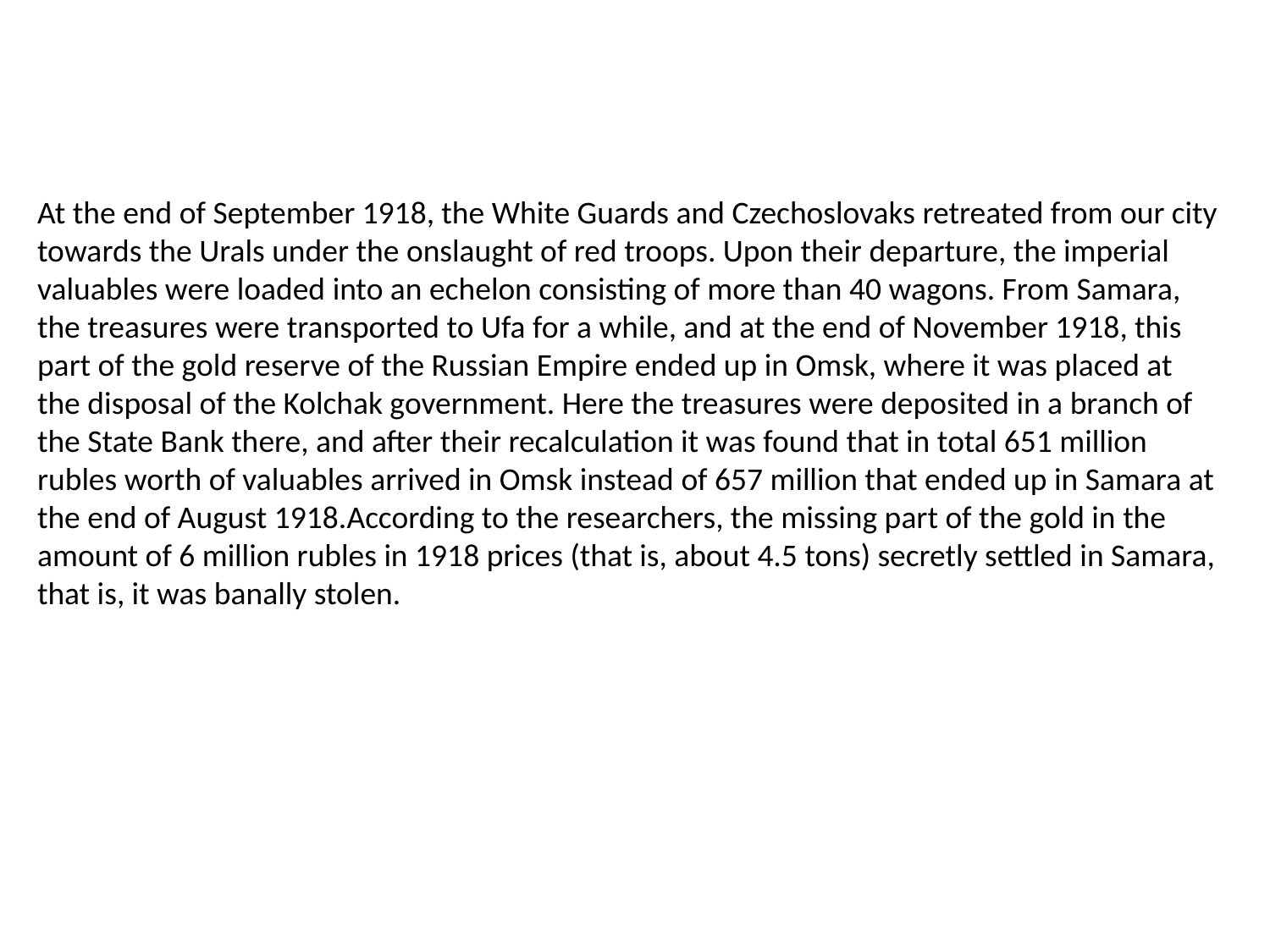

At the end of September 1918, the White Guards and Czechoslovaks retreated from our city towards the Urals under the onslaught of red troops. Upon their departure, the imperial valuables were loaded into an echelon consisting of more than 40 wagons. From Samara, the treasures were transported to Ufa for a while, and at the end of November 1918, this part of the gold reserve of the Russian Empire ended up in Omsk, where it was placed at the disposal of the Kolchak government. Here the treasures were deposited in a branch of the State Bank there, and after their recalculation it was found that in total 651 million rubles worth of valuables arrived in Omsk instead of 657 million that ended up in Samara at the end of August 1918.According to the researchers, the missing part of the gold in the amount of 6 million rubles in 1918 prices (that is, about 4.5 tons) secretly settled in Samara, that is, it was banally stolen.